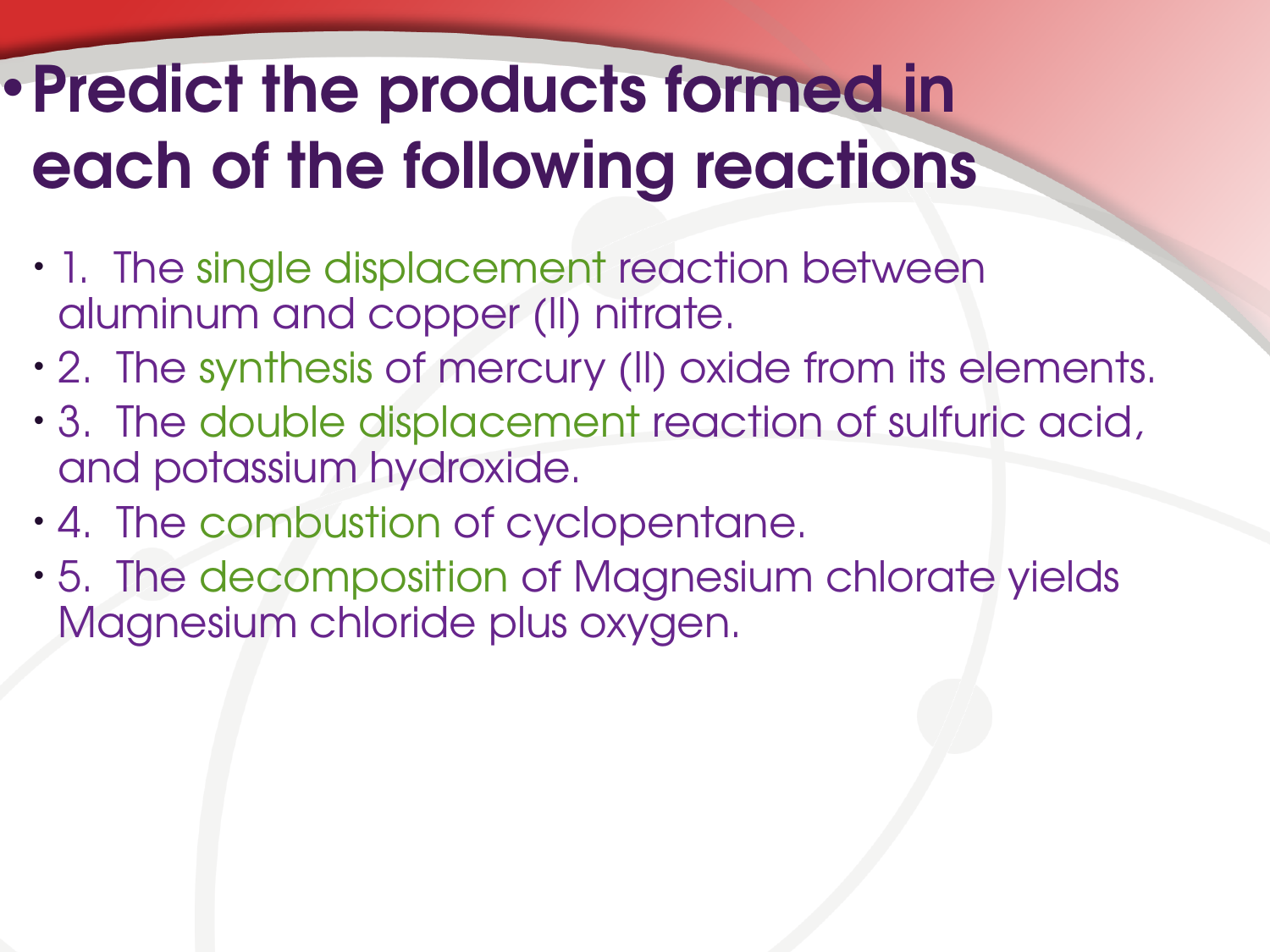

# Predict the products formed in each of the following reactions

1.  The single displacement reaction between aluminum and copper (II) nitrate.
2.  The synthesis of mercury (II) oxide from its elements.
3.  The double displacement reaction of sulfuric acid, and potassium hydroxide.
4.  The combustion of cyclopentane.
5.  The decomposition of Magnesium chlorate yields Magnesium chloride plus oxygen.